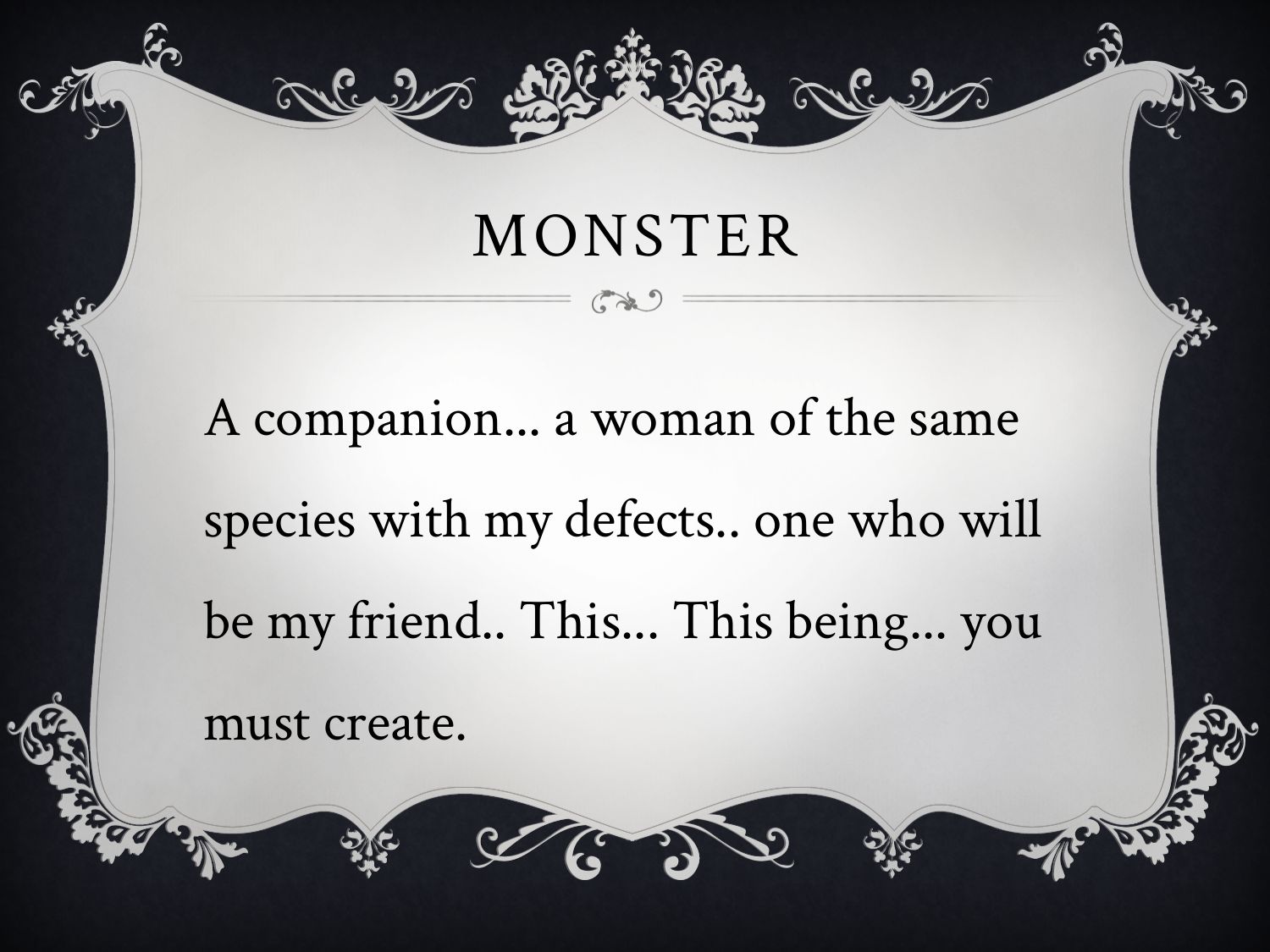

# monster
A companion... a woman of the same species with my defects.. one who will be my friend.. This... This being... you must create.